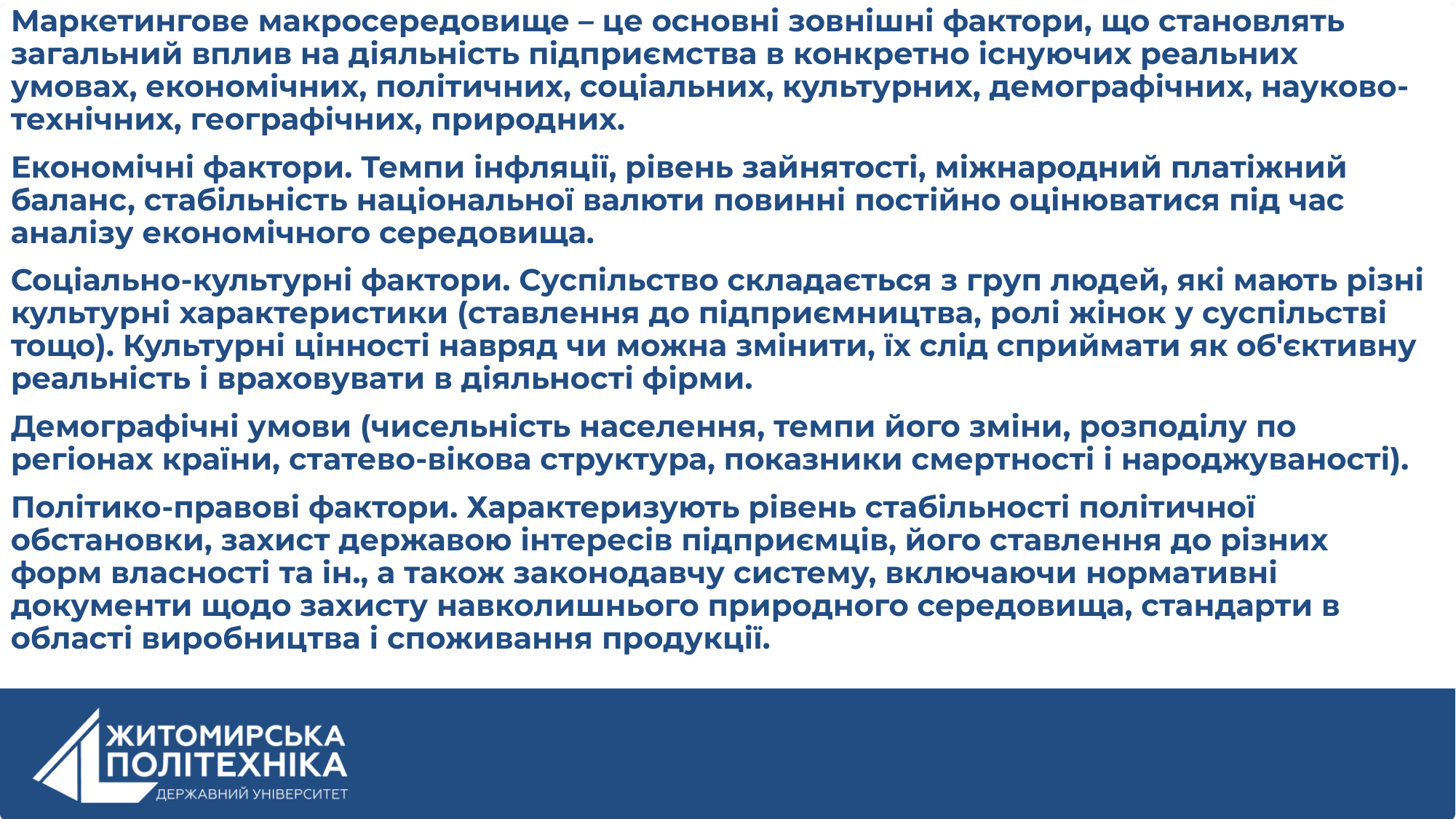

Маркетингове макросередовище – це основні зовнішні фактори, що становлять загальний вплив на діяльність підприємства в конкретно існуючих реальних умовах, економічних, політичних, соціальних, культурних, демографічних, науково-технічних, географічних, природних.
Економічні фактори. Темпи інфляції, рівень зайнятості, міжнародний платіжний баланс, стабільність національної валюти повинні постійно оцінюватися під час аналізу економічного середовища.
Соціально-культурні фактори. Суспільство складається з груп людей, які мають різні культурні характеристики (ставлення до підприємництва, ролі жінок у суспільстві тощо). Культурні цінності навряд чи можна змінити, їх слід сприймати як об'єктивну реальність і враховувати в діяльності фірми.
Демографічні умови (чисельність населення, темпи його зміни, розподілу по регіонах країни, статево-вікова структура, показники смертності і народжуваності).
Політико-правові фактори. Характеризують рівень стабільності політичної обстановки, захист державою інтересів підприємців, його ставлення до різних форм власності та ін., а також законодавчу систему, включаючи нормативні документи щодо захисту навколишнього природного середовища, стандарти в області виробництва і споживання продукції.